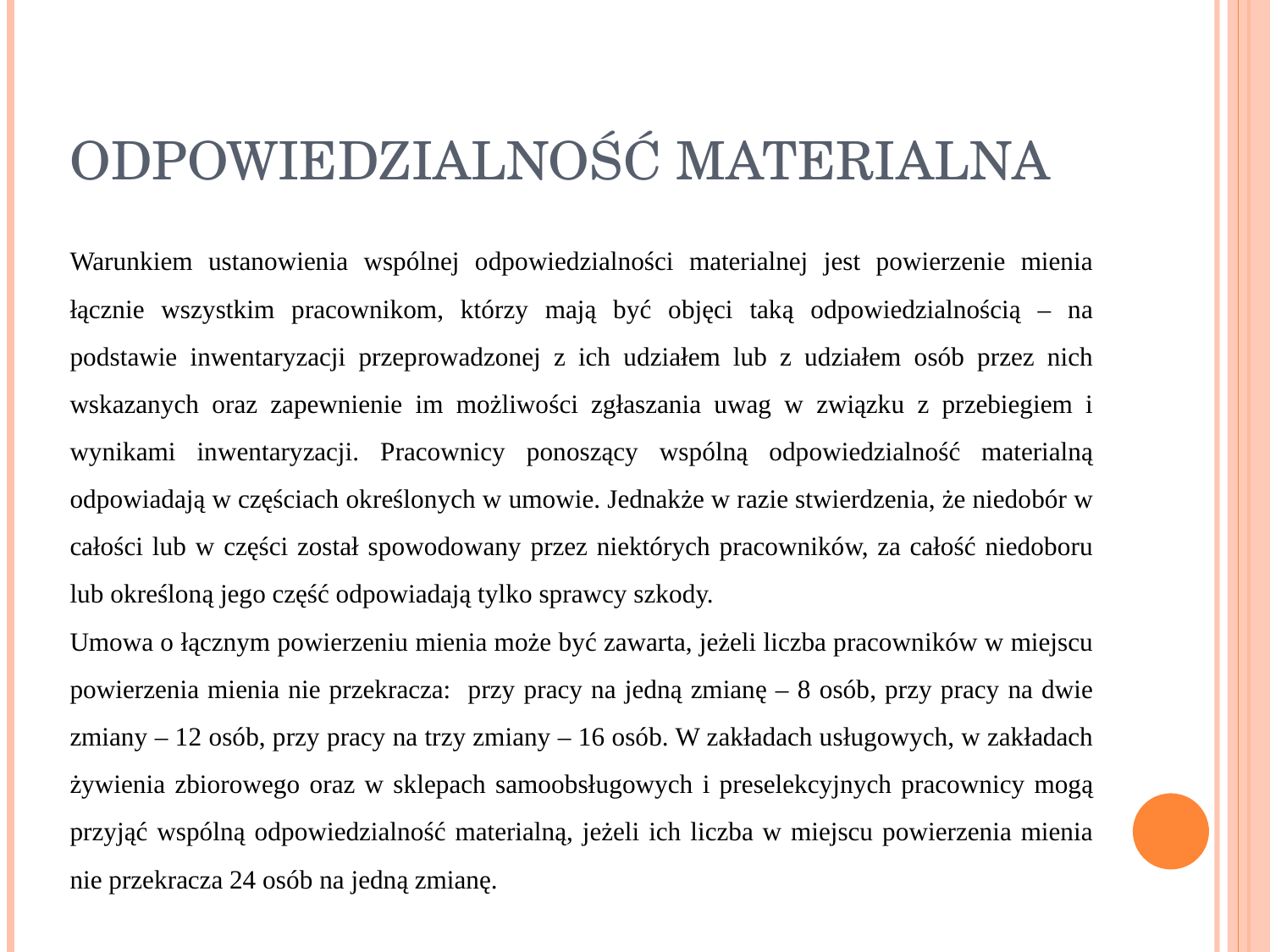

# Odpowiedzialność materialna
Warunkiem ustanowienia wspólnej odpowiedzialności materialnej jest powierzenie mienia łącznie wszystkim pracownikom, którzy mają być objęci taką odpowiedzialnością – na podstawie inwentaryzacji przeprowadzonej z ich udziałem lub z udziałem osób przez nich wskazanych oraz zapewnienie im możliwości zgłaszania uwag w związku z przebiegiem i wynikami inwentaryzacji. Pracownicy ponoszący wspólną odpowiedzialność materialną odpowiadają w częściach określonych w umowie. Jednakże w razie stwierdzenia, że niedobór w całości lub w części został spowodowany przez niektórych pracowników, za całość niedoboru lub określoną jego część odpowiadają tylko sprawcy szkody.
Umowa o łącznym powierzeniu mienia może być zawarta, jeżeli liczba pracowników w miejscu powierzenia mienia nie przekracza:  przy pracy na jedną zmianę – 8 osób, przy pracy na dwie zmiany – 12 osób, przy pracy na trzy zmiany – 16 osób. W zakładach usługowych, w zakładach żywienia zbiorowego oraz w sklepach samoobsługowych i preselekcyjnych pracownicy mogą przyjąć wspólną odpowiedzialność materialną, jeżeli ich liczba w miejscu powierzenia mienia nie przekracza 24 osób na jedną zmianę.